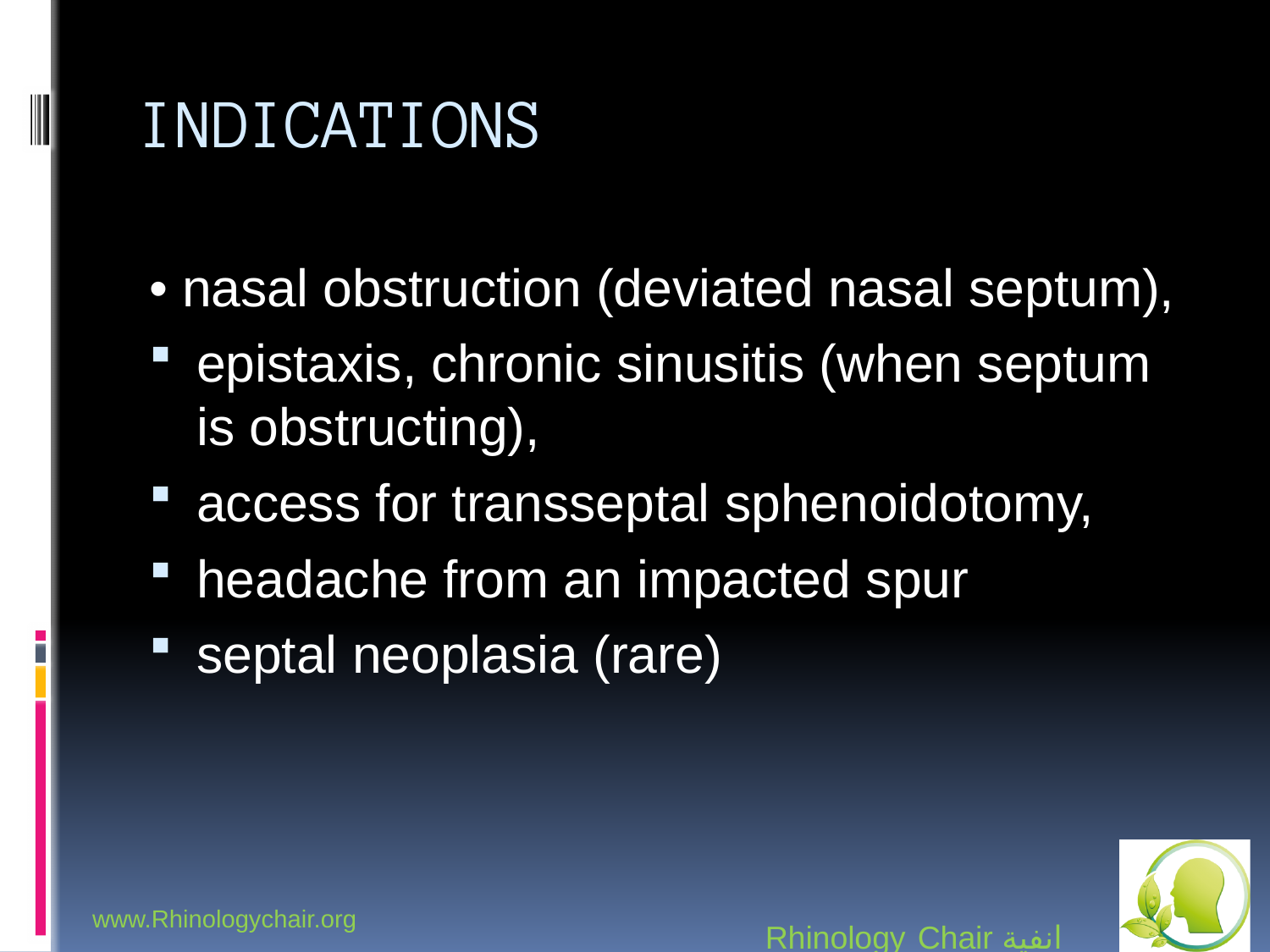

# INDICATIONS
• nasal obstruction (deviated nasal septum),
epistaxis, chronic sinusitis (when septum is obstructing),
access for transseptal sphenoidotomy,
headache from an impacted spur
septal neoplasia (rare)